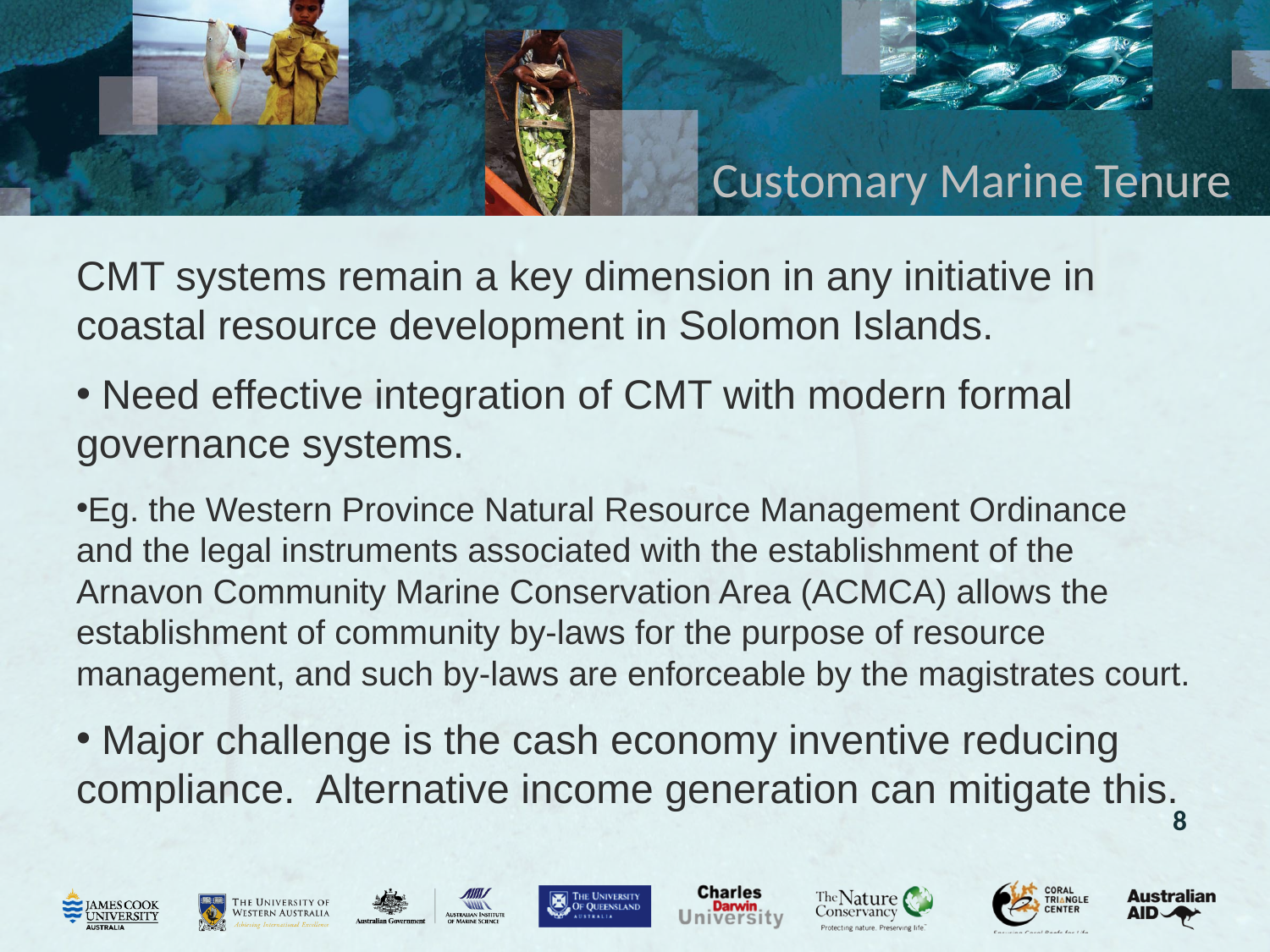

# Customary Marine Tenure
CMT systems remain a key dimension in any initiative in coastal resource development in Solomon Islands.
 Need effective integration of CMT with modern formal governance systems.
Eg. the Western Province Natural Resource Management Ordinance and the legal instruments associated with the establishment of the Arnavon Community Marine Conservation Area (ACMCA) allows the establishment of community by-laws for the purpose of resource management, and such by-laws are enforceable by the magistrates court.
 Major challenge is the cash economy inventive reducing compliance.  Alternative income generation can mitigate this.